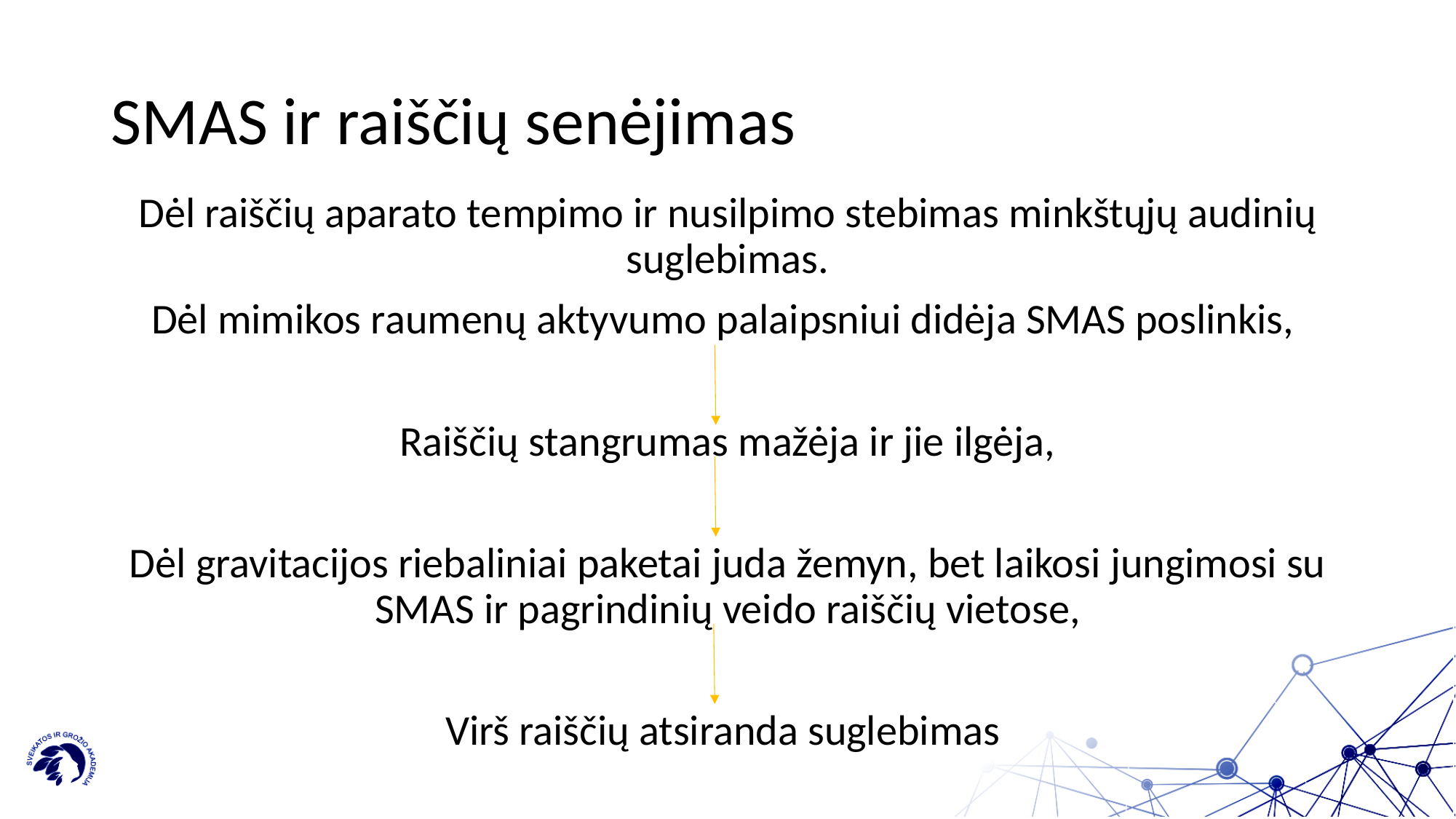

# SMAS ir raiščių senėjimas
Dėl raiščių aparato tempimo ir nusilpimo stebimas minkštųjų audinių suglebimas.
Dėl mimikos raumenų aktyvumo palaipsniui didėja SMAS poslinkis,

Raiščių stangrumas mažėja ir jie ilgėja,

Dėl gravitacijos riebaliniai paketai juda žemyn, bet laikosi jungimosi su SMAS ir pagrindinių veido raiščių vietose,

Virš raiščių atsiranda suglebimas